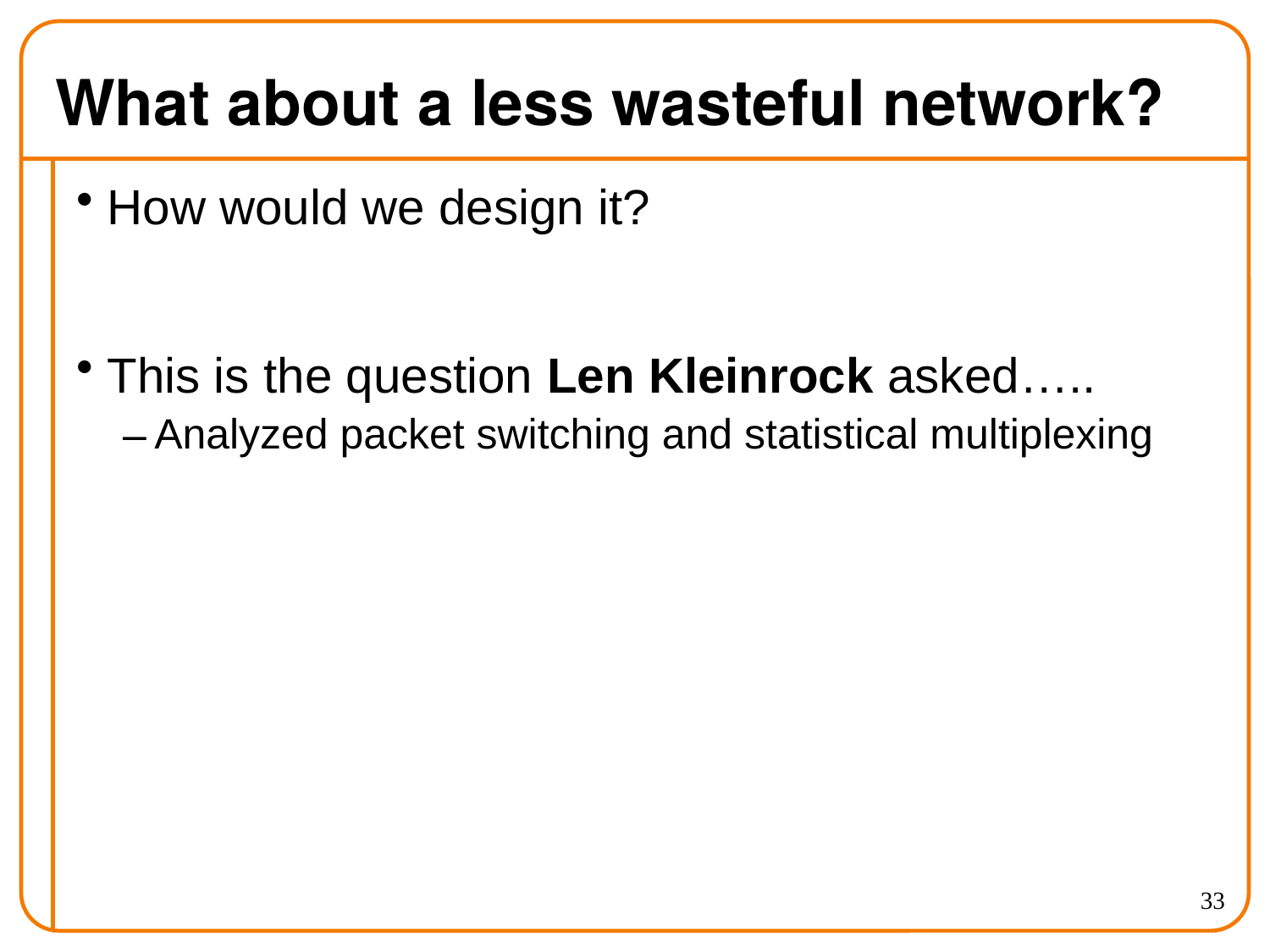

# What about a less wasteful network?
How would we design it?

This is the question Len Kleinrock asked…..
Analyzed packet switching and statistical multiplexing
33